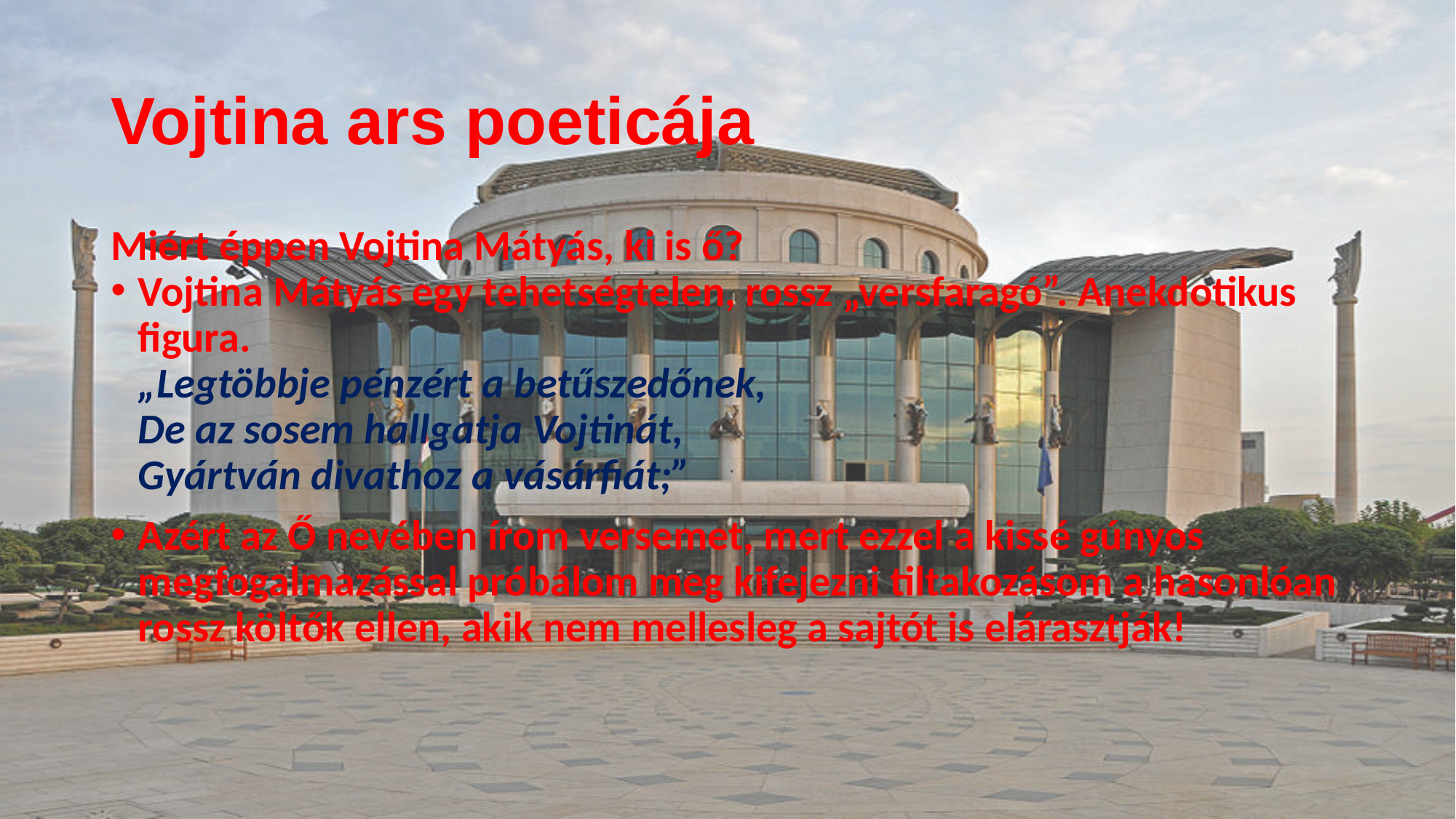

# Vojtina ars poeticája
Miért éppen Vojtina Mátyás, ki is ő?
Vojtina Mátyás egy tehetségtelen, rossz „versfaragó”. Anekdotikus figura.
„Legtöbbje pénzért a betűszedőnek,
De az sosem hallgatja Vojtinát,
Gyártván divathoz a vásárfiát;”
Azért az Ő nevében írom versemet, mert ezzel a kissé gúnyos megfogalmazással próbálom meg kifejezni tiltakozásom a hasonlóan rossz költők ellen, akik nem mellesleg a sajtót is elárasztják!